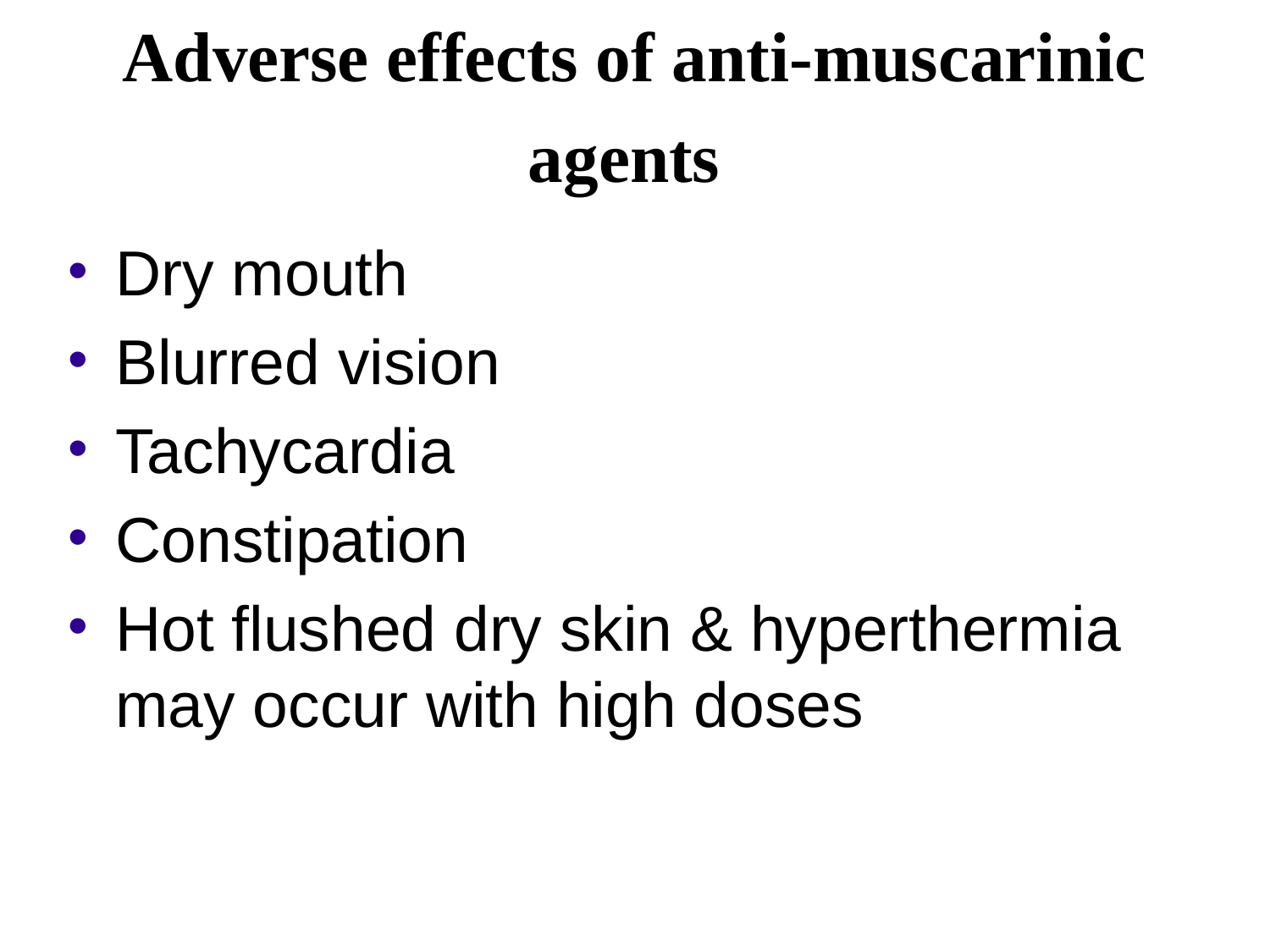

# Adverse effects of anti-muscarinic agents
Dry mouth
Blurred vision
Tachycardia
Constipation
Hot flushed dry skin & hyperthermia may occur with high doses